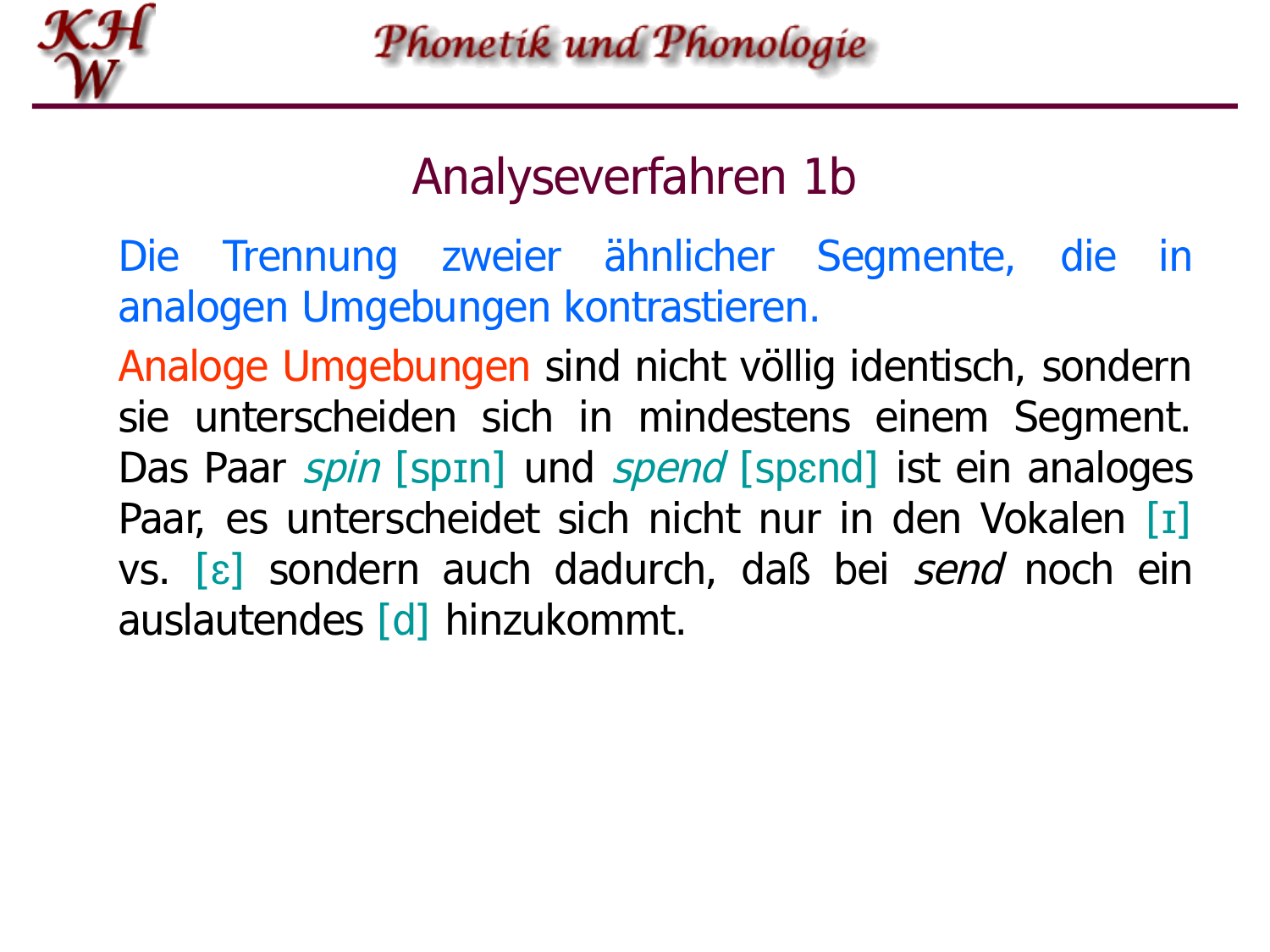

# Analyseverfahren 1b
Die Trennung zweier ähnlicher Segmente, die in analogen Umgebungen kontrastieren.
Analoge Umgebungen sind nicht völlig identisch, sondern sie unterscheiden sich in mindestens einem Segment. Das Paar spin [spɪn] und spend [spɛnd] ist ein analoges Paar, es unterscheidet sich nicht nur in den Vokalen [ɪ] vs. [ɛ] sondern auch dadurch, daß bei send noch ein auslautendes [d] hinzukommt.